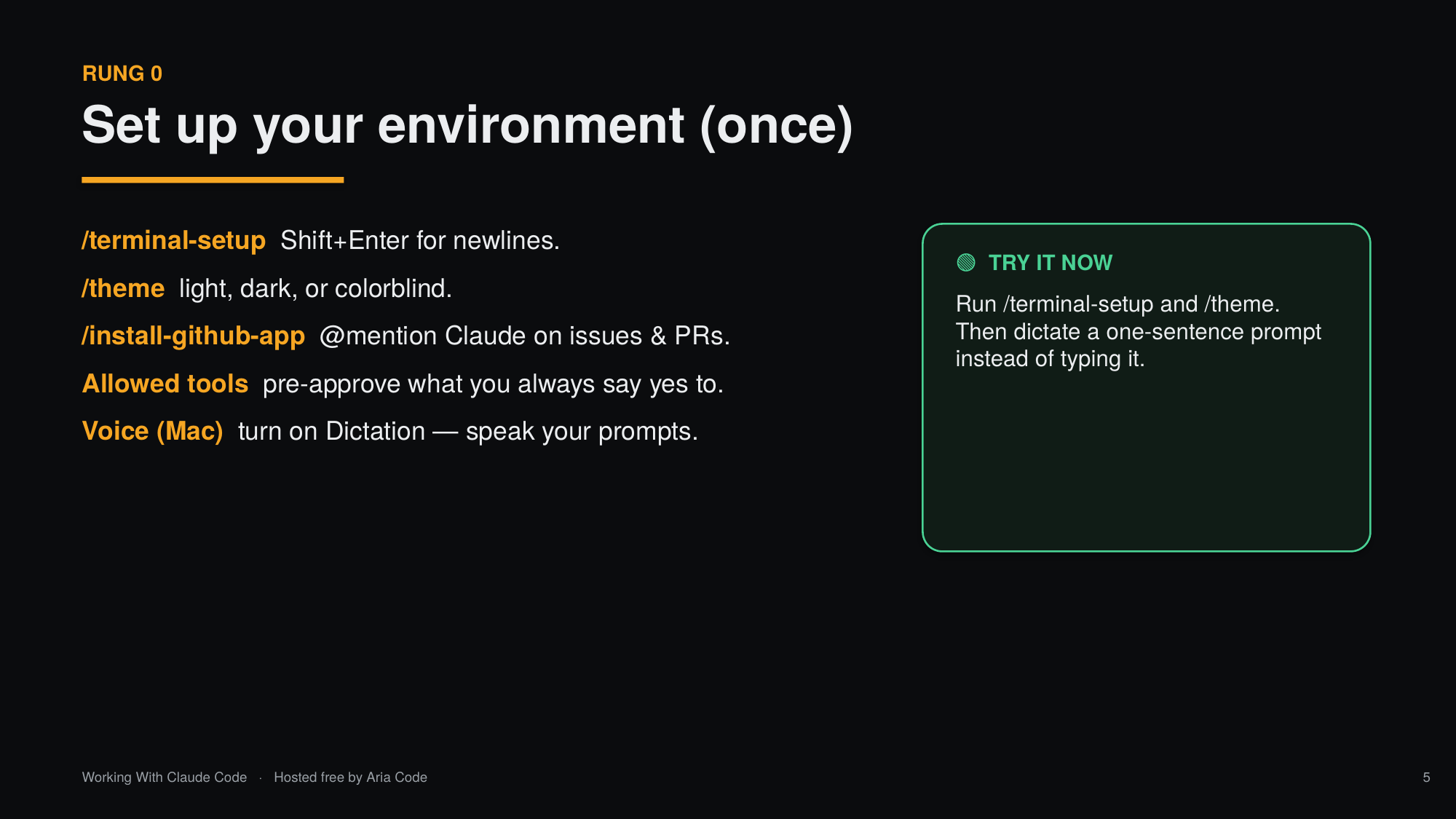

RUNG 0
Set up your environment (once)

/terminal-setup  Shift+Enter for newlines.
/theme  light, dark, or colorblind.
/install-github-app  @mention Claude on issues & PRs.
Allowed tools  pre-approve what you always say yes to.
Voice (Mac)  turn on Dictation — speak your prompts.

🟢  TRY IT NOW
Run /terminal-setup and /theme. Then dictate a one-sentence prompt instead of typing it.
Working With Claude Code   ·   Hosted free by Aria Code
5